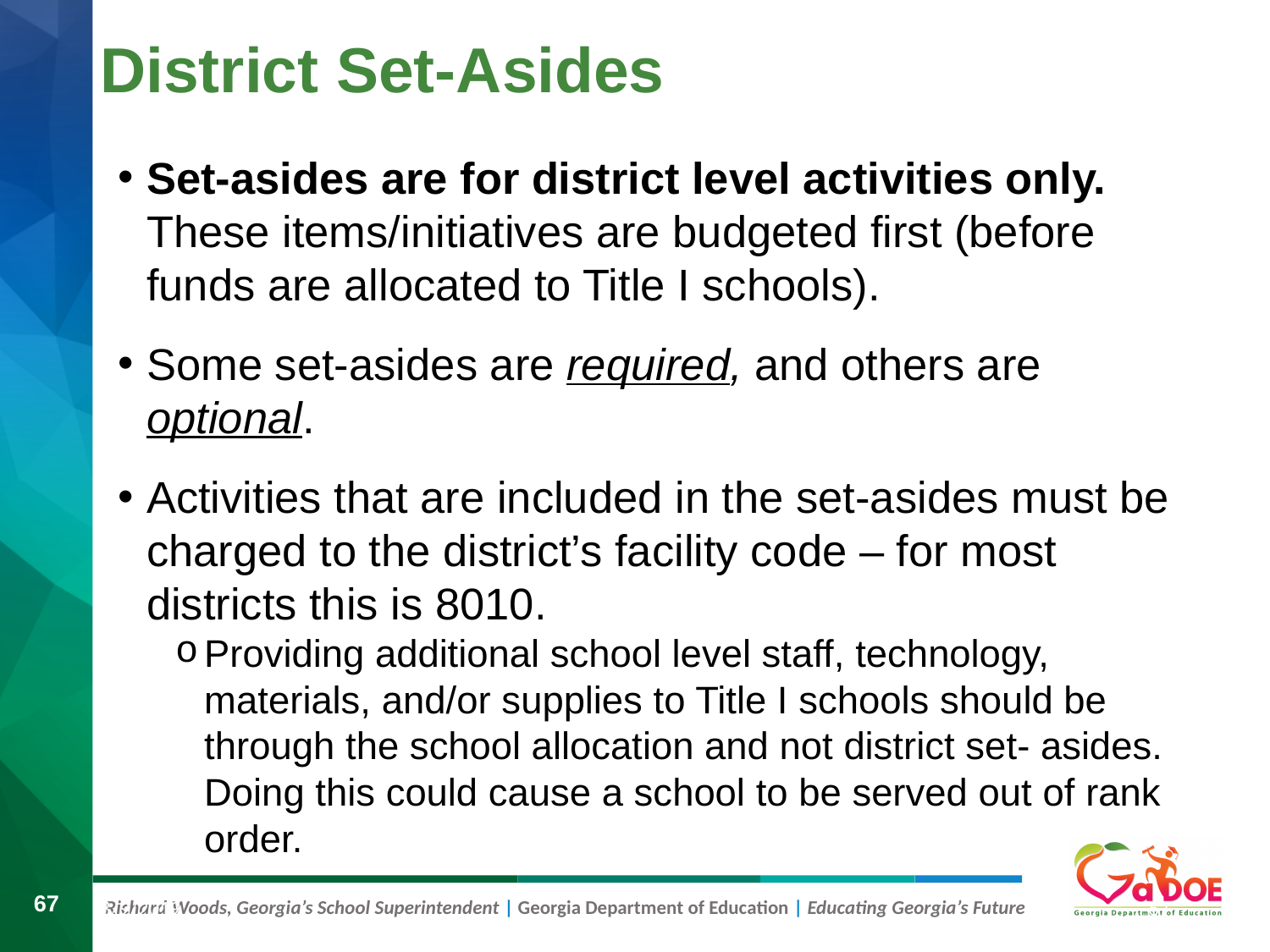

# District Set-Asides
Set-asides are for district level activities only. These items/initiatives are budgeted first (before funds are allocated to Title I schools).

Some set-asides are required, and others are optional.

Activities that are included in the set-asides must be charged to the district’s facility code – for most districts this is 8010.
Providing additional school level staff, technology, materials, and/or supplies to Title I schools should be through the school allocation and not district set- asides. Doing this could cause a school to be served out of rank order.

8/9/2019
67